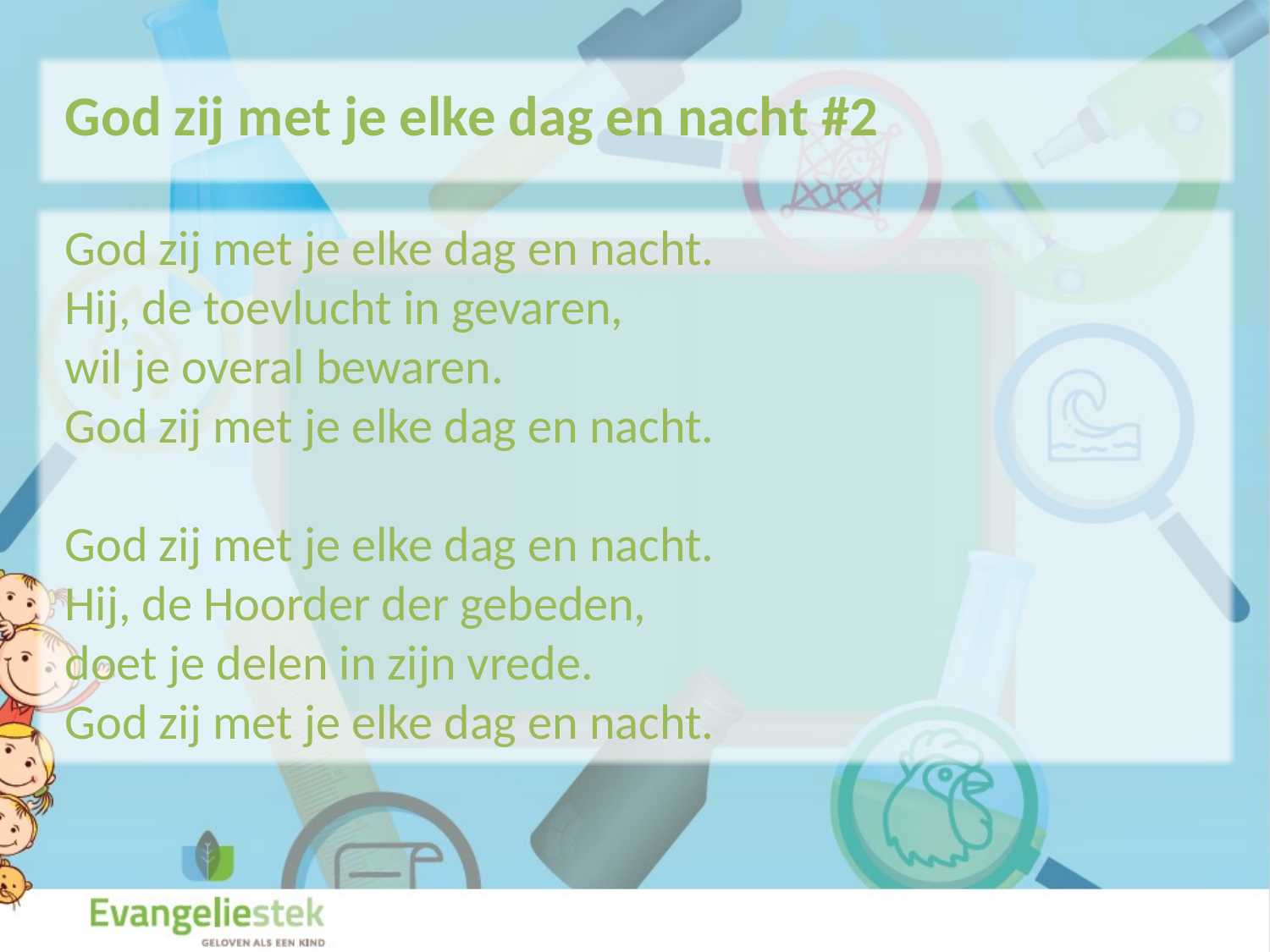

God zij met je elke dag en nacht #2
God zij met je elke dag en nacht.
Hij, de toevlucht in gevaren,
wil je overal bewaren.
God zij met je elke dag en nacht.
God zij met je elke dag en nacht.
Hij, de Hoorder der gebeden,
doet je delen in zijn vrede.
God zij met je elke dag en nacht.